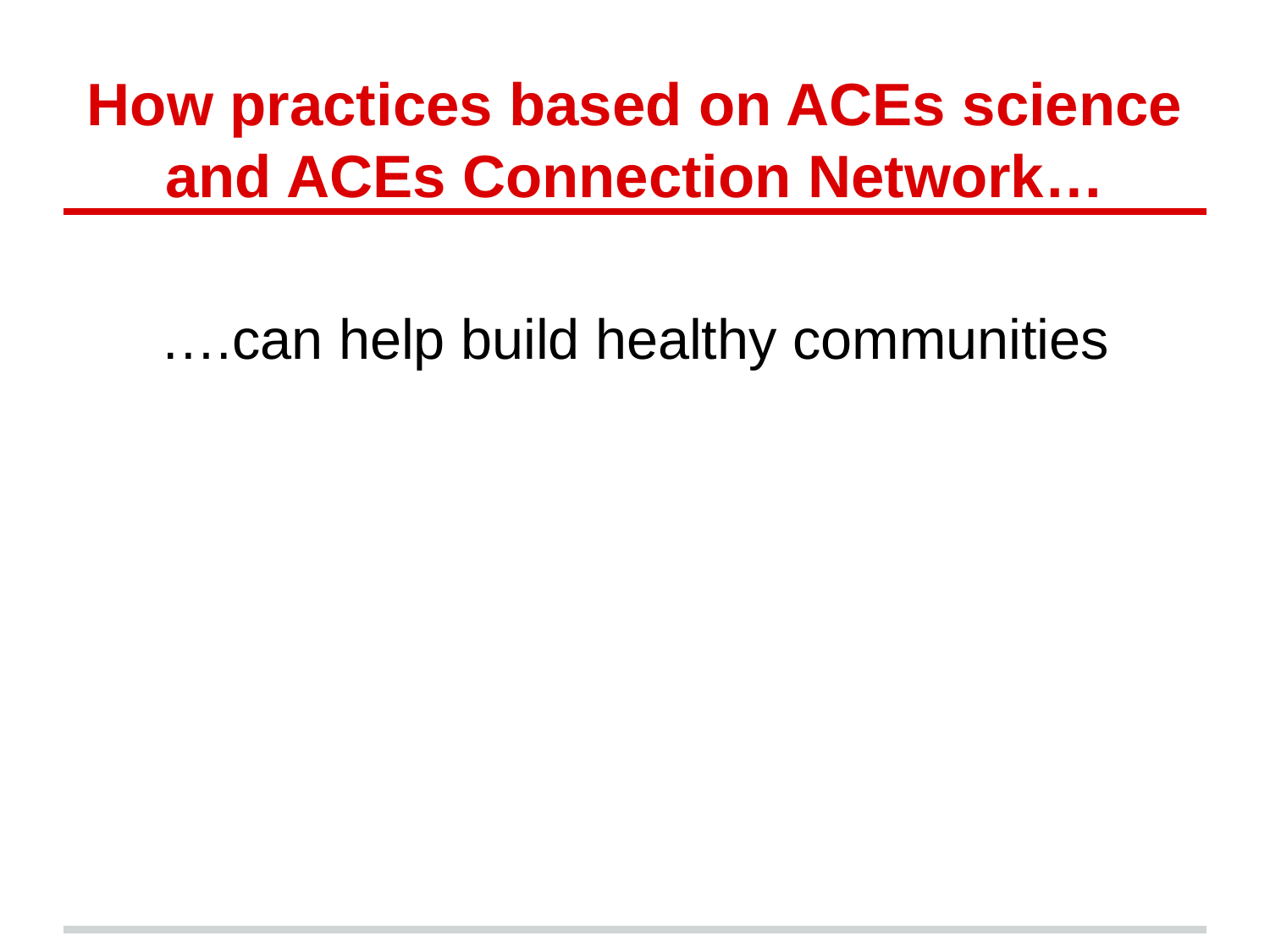

# How practices based on ACEs science and ACEs Connection Network…

….can help build healthy communities